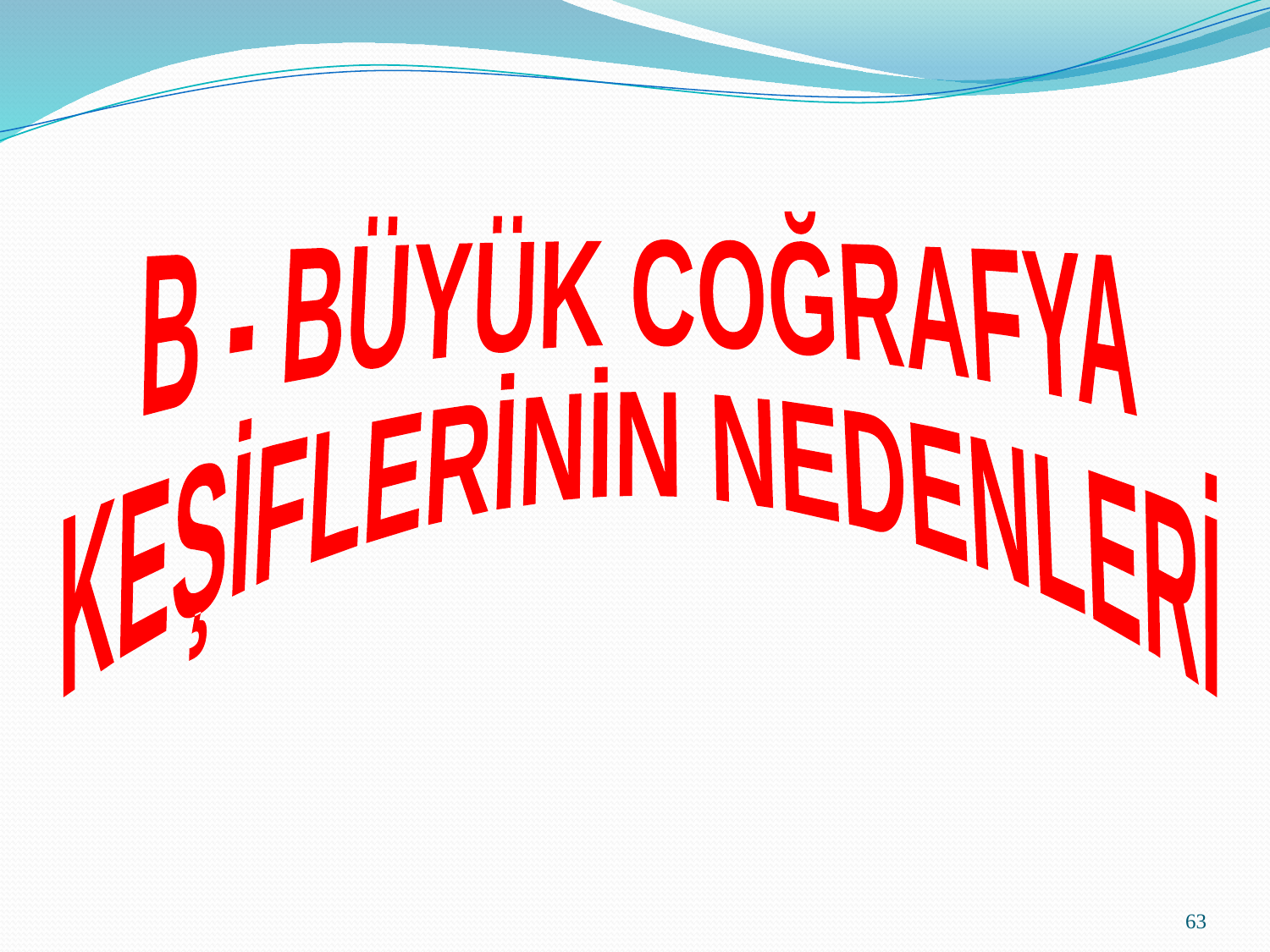

B - BÜYÜK COĞRAFYA
KEŞİFLERİNİN NEDENLERİ
63